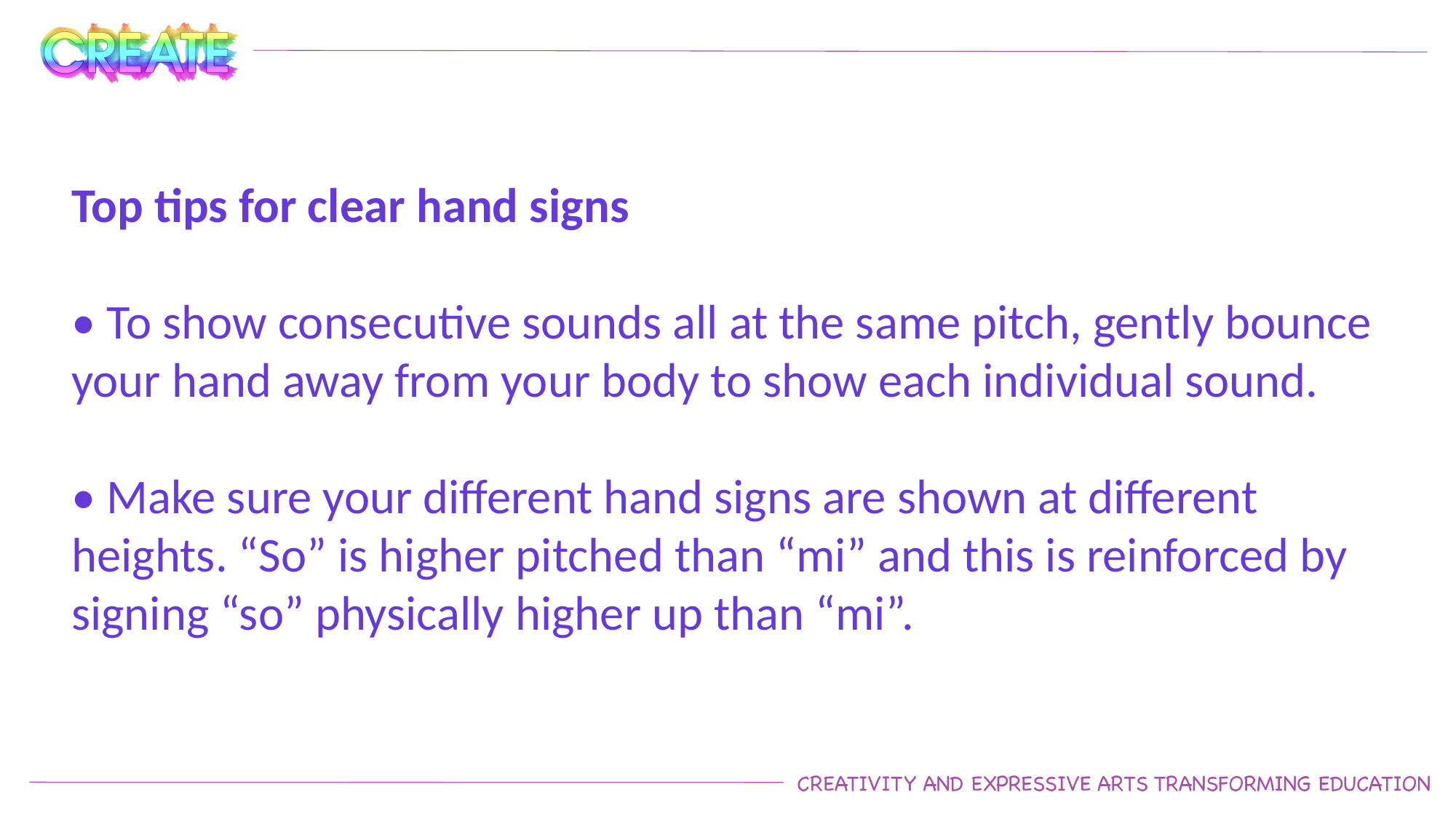

Top tips for clear hand signs

• To show consecutive sounds all at the same pitch, gently bounce your hand away from your body to show each individual sound.

• Make sure your different hand signs are shown at different heights. “So” is higher pitched than “mi” and this is reinforced by  signing “so” physically higher up than “mi”.